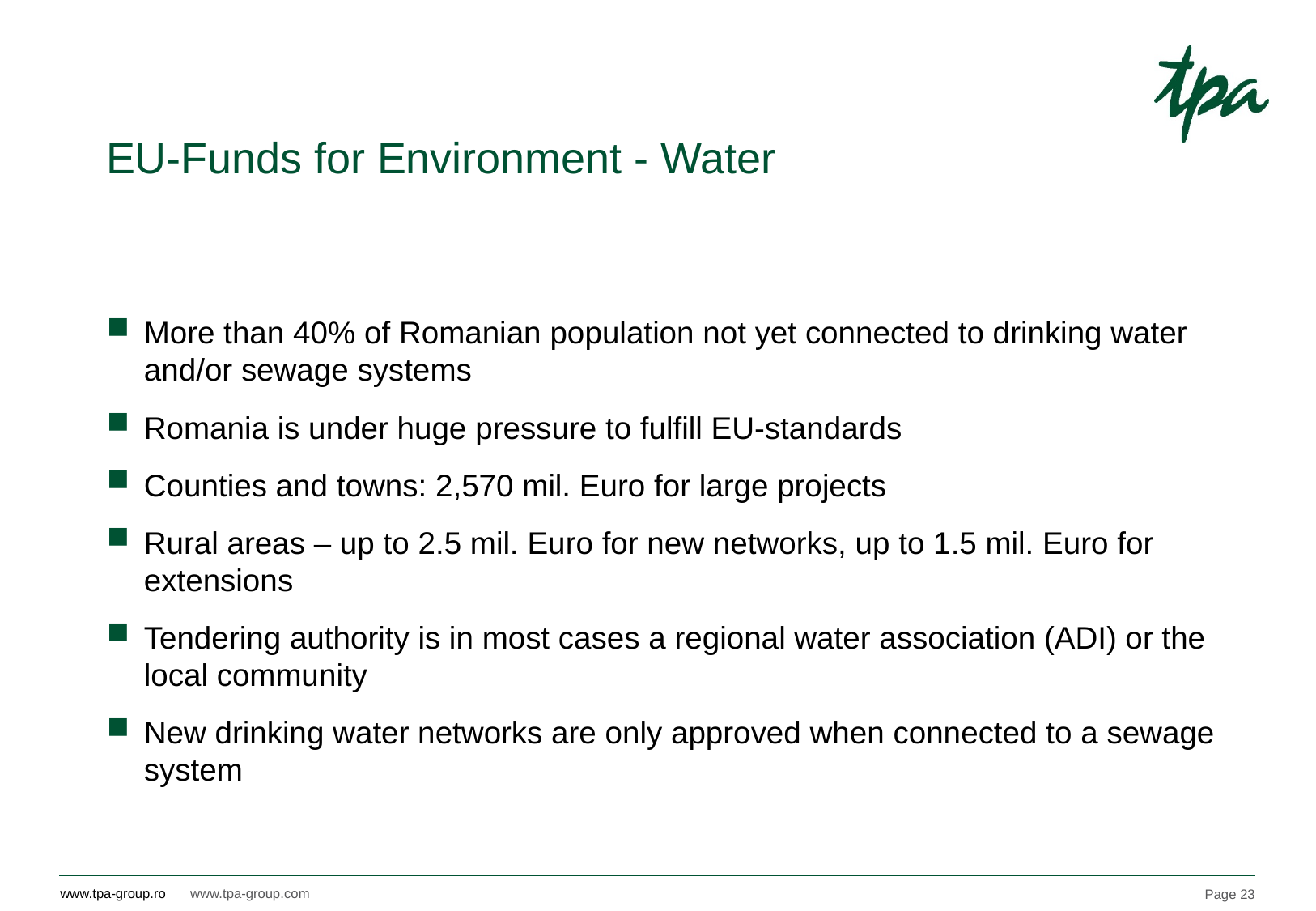

# EU-Funds for Environment - Water
More than 40% of Romanian population not yet connected to drinking water and/or sewage systems
Romania is under huge pressure to fulfill EU-standards
Counties and towns: 2,570 mil. Euro for large projects
Rural areas – up to 2.5 mil. Euro for new networks, up to 1.5 mil. Euro for extensions
Tendering authority is in most cases a regional water association (ADI) or the local community
New drinking water networks are only approved when connected to a sewage system
Page 23